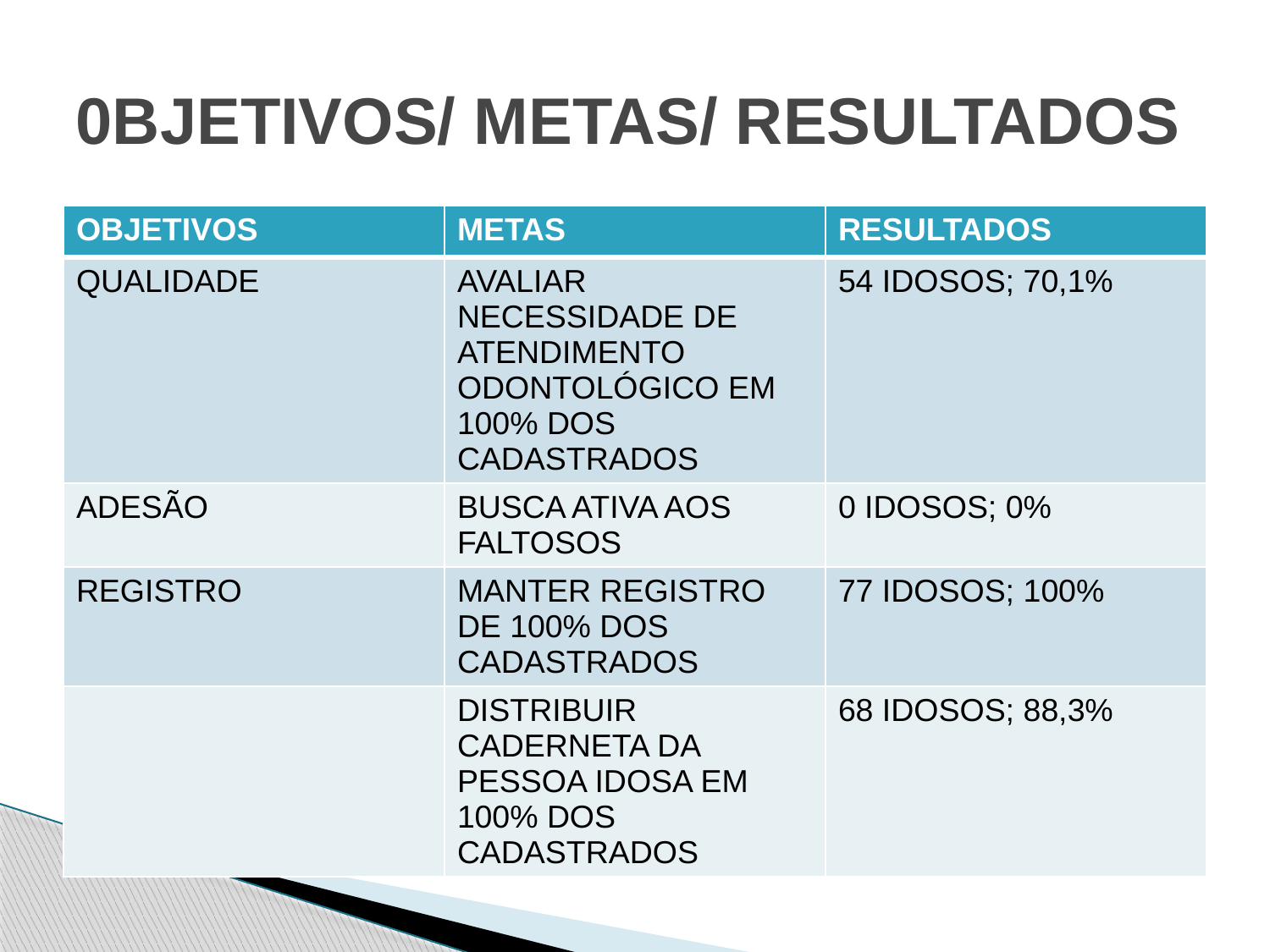

# 0BJETIVOS/ METAS/ RESULTADOS
| OBJETIVOS | METAS | RESULTADOS |
| --- | --- | --- |
| QUALIDADE | AVALIAR NECESSIDADE DE ATENDIMENTO ODONTOLÓGICO EM 100% DOS CADASTRADOS | 54 IDOSOS; 70,1% |
| ADESÃO | BUSCA ATIVA AOS FALTOSOS | 0 IDOSOS; 0% |
| REGISTRO | MANTER REGISTRO DE 100% DOS CADASTRADOS | 77 IDOSOS; 100% |
|  | DISTRIBUIR CADERNETA DA PESSOA IDOSA EM 100% DOS CADASTRADOS | 68 IDOSOS; 88,3% |